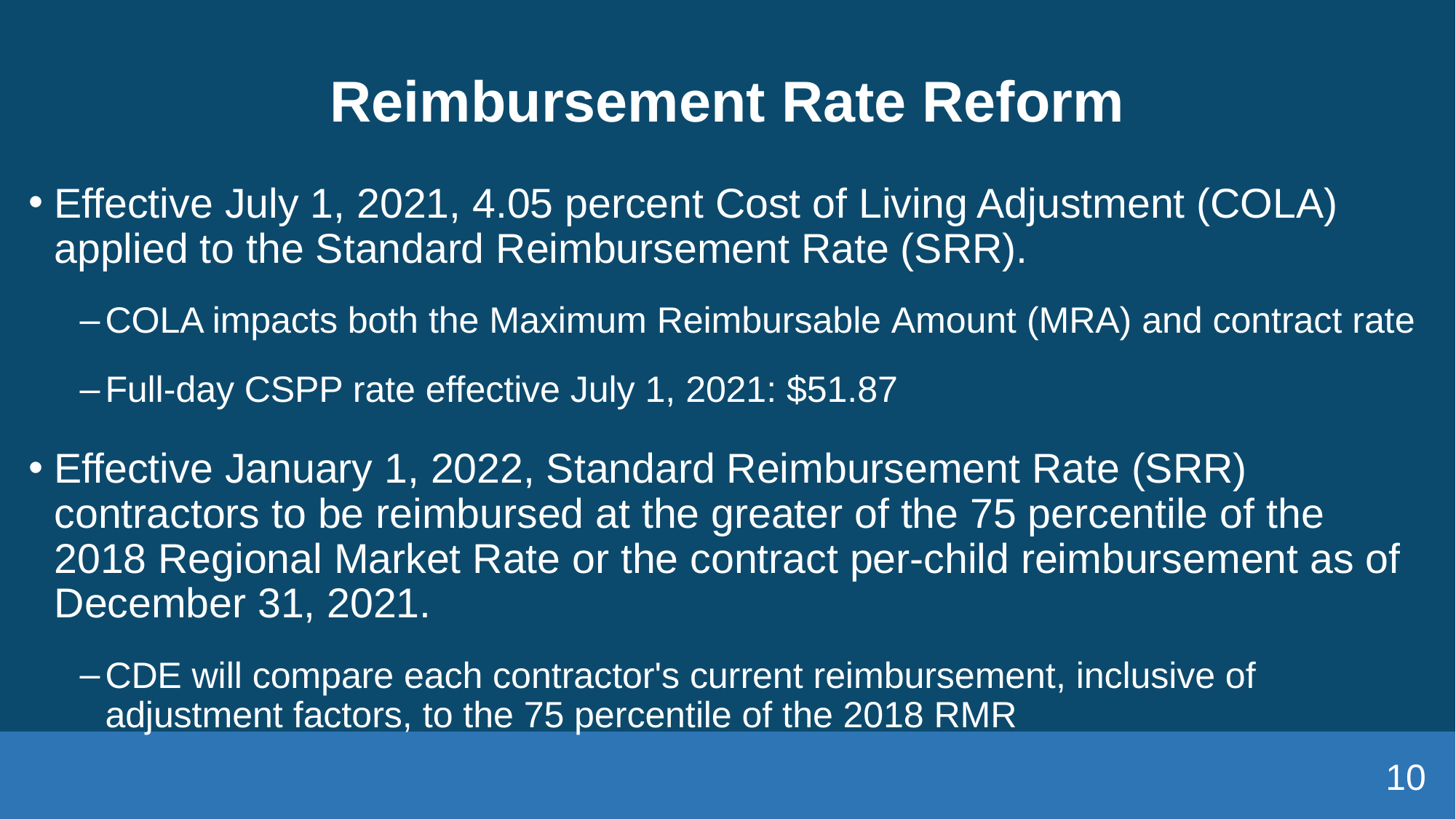

# Reimbursement Rate Reform
Effective July 1, 2021, 4.05 percent Cost of Living Adjustment (COLA) applied to the Standard Reimbursement Rate (SRR).
COLA impacts both the Maximum Reimbursable Amount (MRA) and contract rate
Full-day CSPP rate effective July 1, 2021: $51.87
Effective January 1, 2022, Standard Reimbursement Rate (SRR) contractors to be reimbursed at the greater of the 75 percentile of the 2018 Regional Market Rate or the contract per-child reimbursement as of December 31, 2021.
CDE will compare each contractor's current reimbursement, inclusive of adjustment factors, to the 75 percentile of the 2018 RMR

10